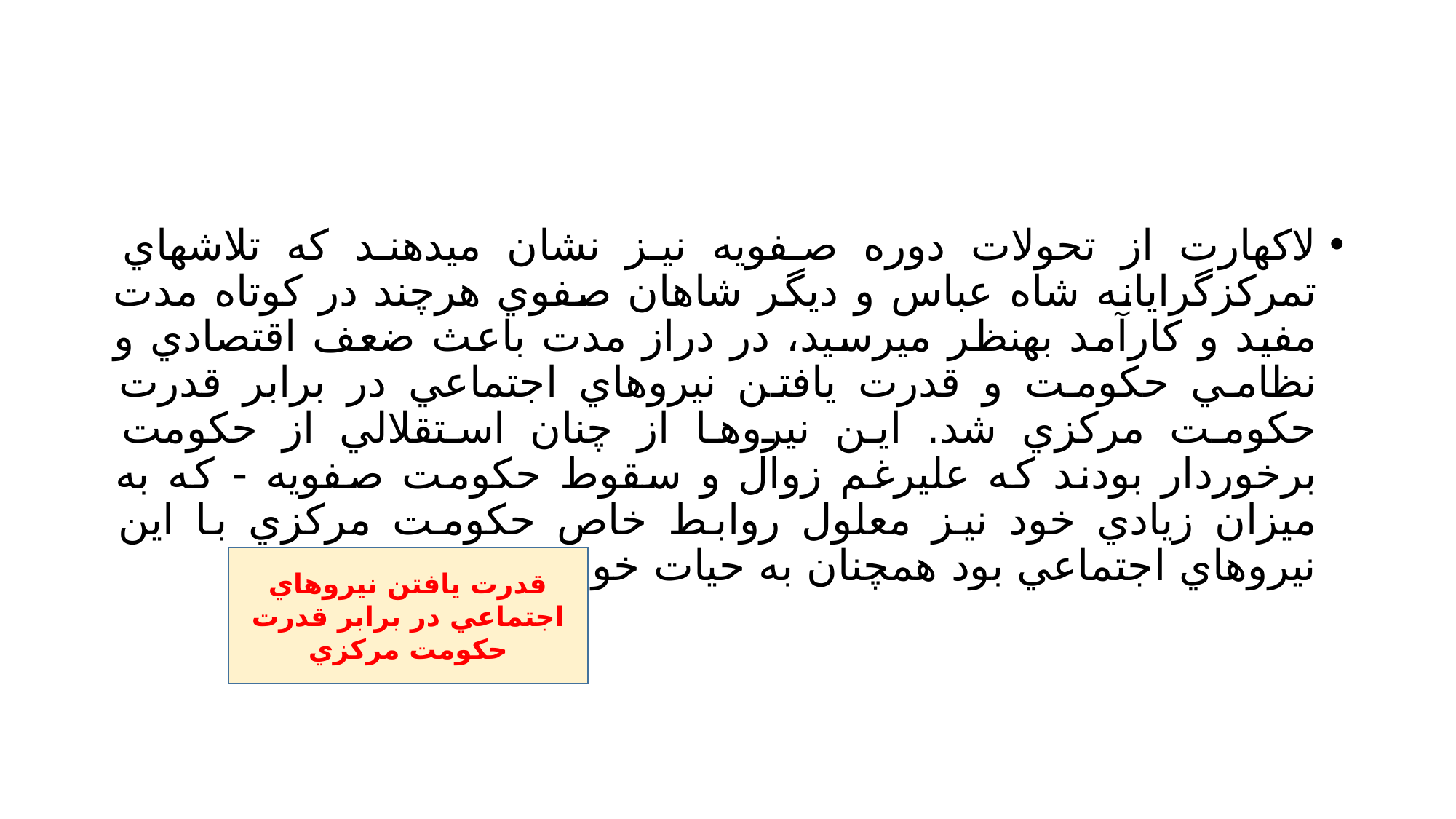

#
لاكهارت از تحولات دوره صفويه نيز نشان ميدهند كه تلاشهاي تمركزگرايانه شاه عباس و ديگر شاهان صفوي هرچند در كوتاه مدت مفيد و كارآمد بهنظر ميرسيد، در دراز مدت باعث ضعف اقتصادي و نظامي حكومت و قدرت يافتن نيروهاي اجتماعي در برابر قدرت حكومت مركزي شد. اين نيروها از چنان استقلالي از حكومت برخوردار بودند كه عليرغم زوال و سقوط حكومت صفويه - كه به ميزان زيادي خود نيز معلول روابط خاص حكومت مركزي با اين نيروهاي اجتماعي بود همچنان به حيات خود ادامه دادند
قدرت يافتن نيروهاي اجتماعي در برابر قدرت حكومت مركزي